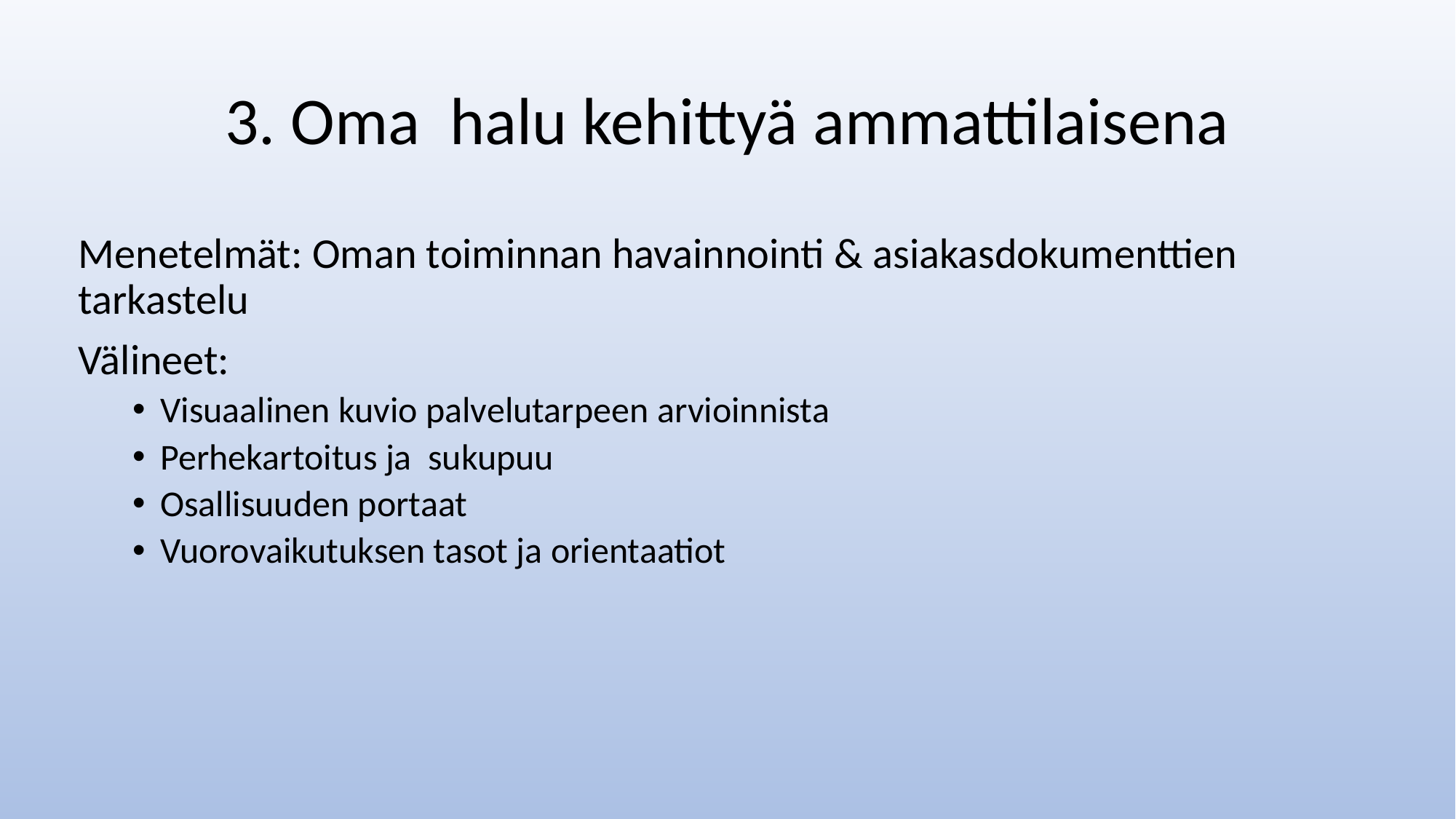

# 3. Oma  halu kehittyä ammattilaisena

Menetelmät: Oman toiminnan havainnointi & asiakasdokumenttien tarkastelu
Välineet:
Visuaalinen kuvio palvelutarpeen arvioinnista
Perhekartoitus ja  sukupuu
Osallisuuden portaat
Vuorovaikutuksen tasot ja orientaatiot